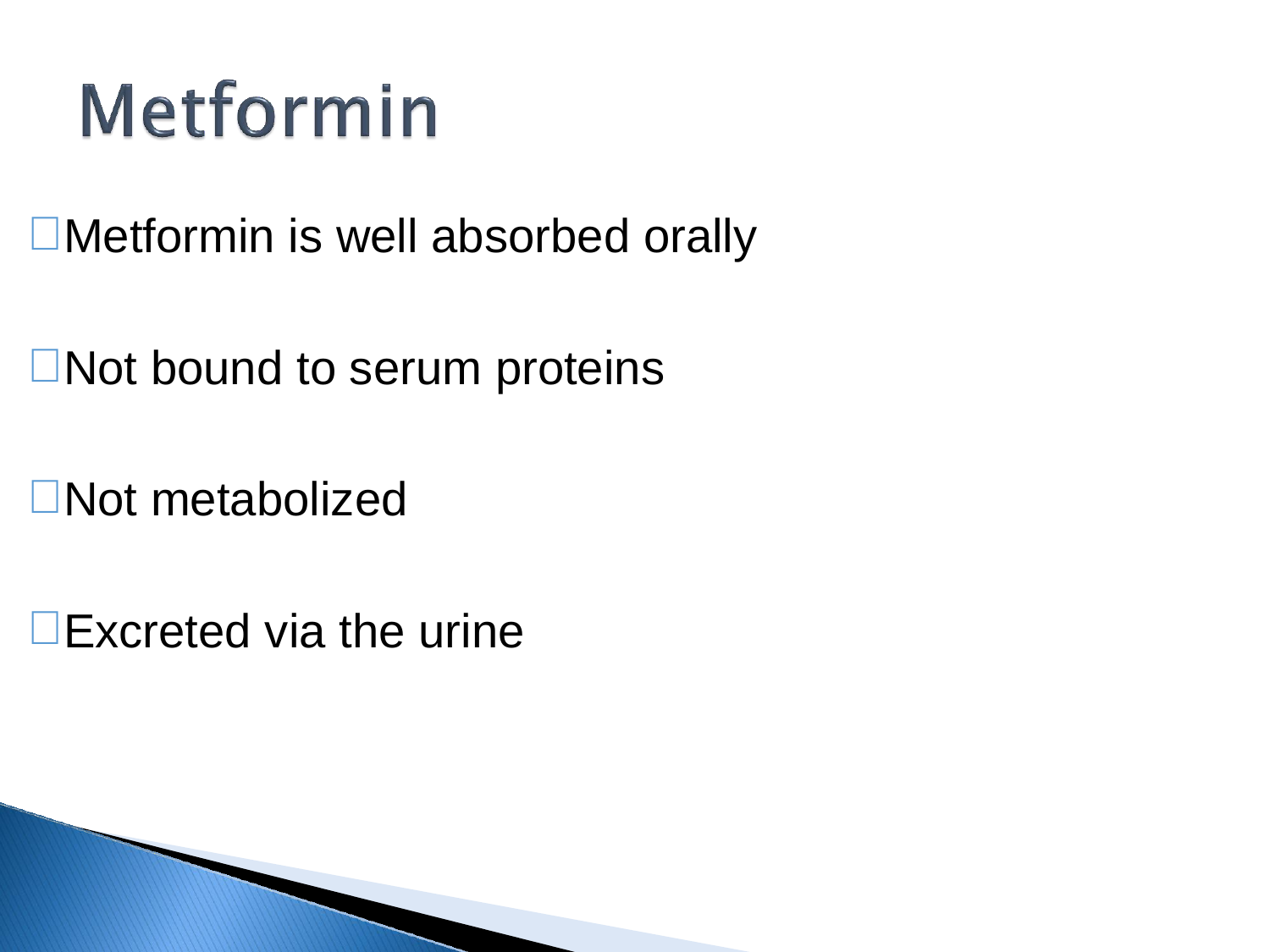

Metformin is well absorbed orally

Not bound to serum proteins

Not metabolized

Excreted via the urine